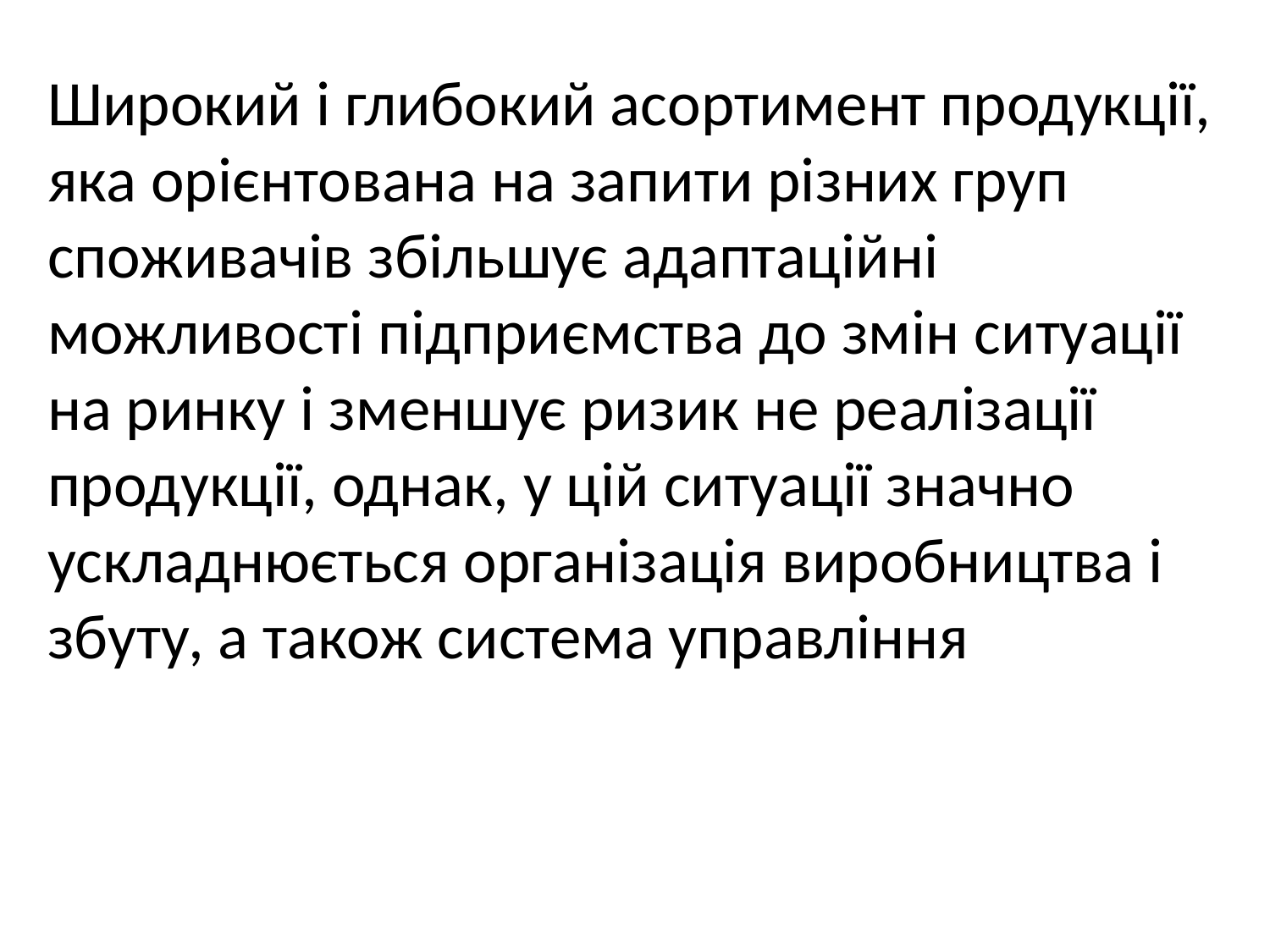

Широкий і глибокий асортимент продукції, яка орієнтована на запити різних груп споживачів збільшує адаптаційні можливості підприємства до змін ситуації на ринку і зменшує ризик не реалізації продукції, однак, у цій ситуації значно ускладнюється організація виробництва і збуту, а також система управління